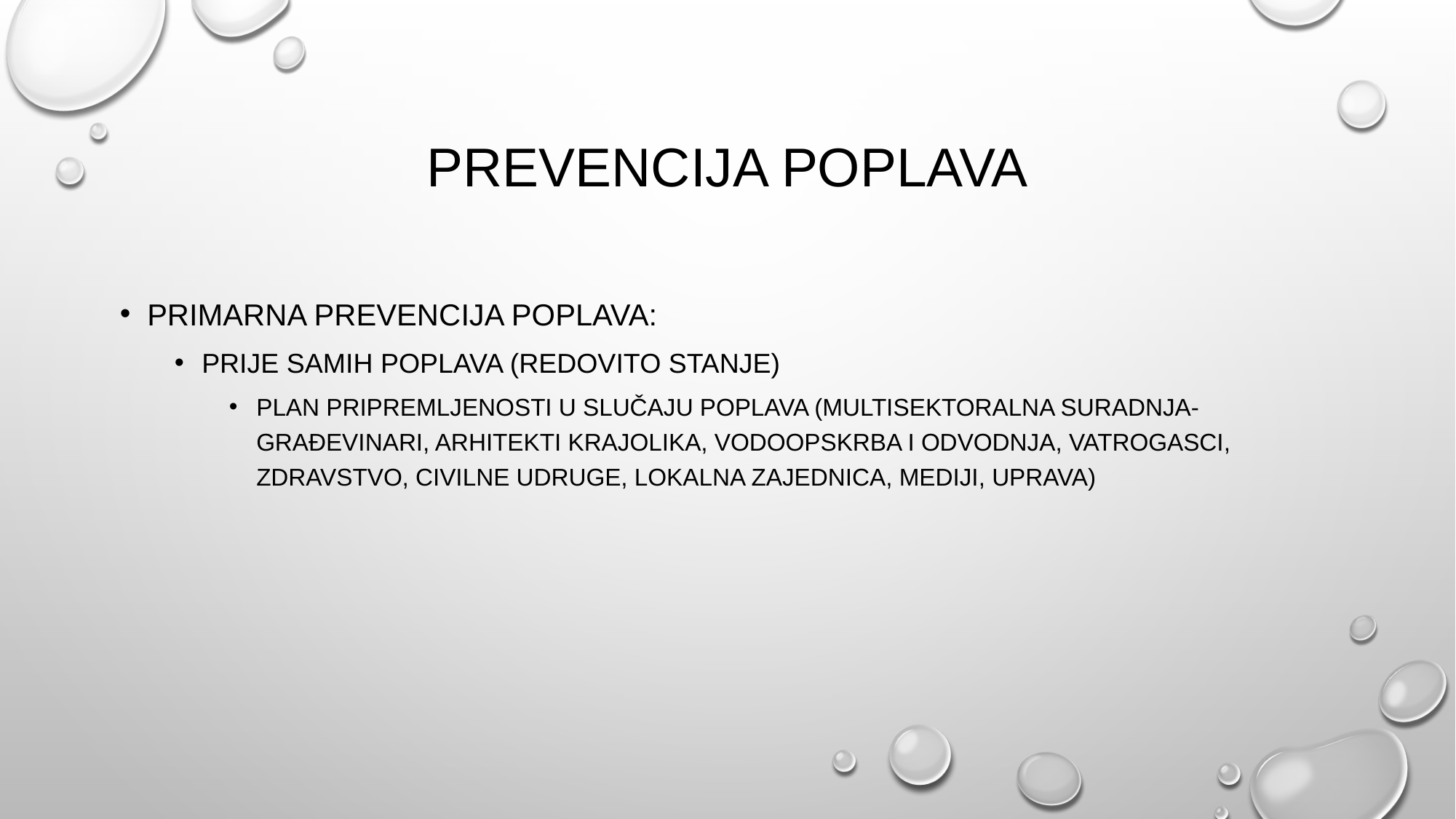

# Prevencija poplava
Primarna prevencija poplava:
Prije samih poplava (redovito stanje)
Plan pripremljenosti u slučaju poplava (multisektoralna suradnja- građevinari, arhitekti krajolika, vodoopskrba i odvodnja, vatrogasci, zdravstvo, civilne udruge, lokalna zajednica, mediji, uprava)